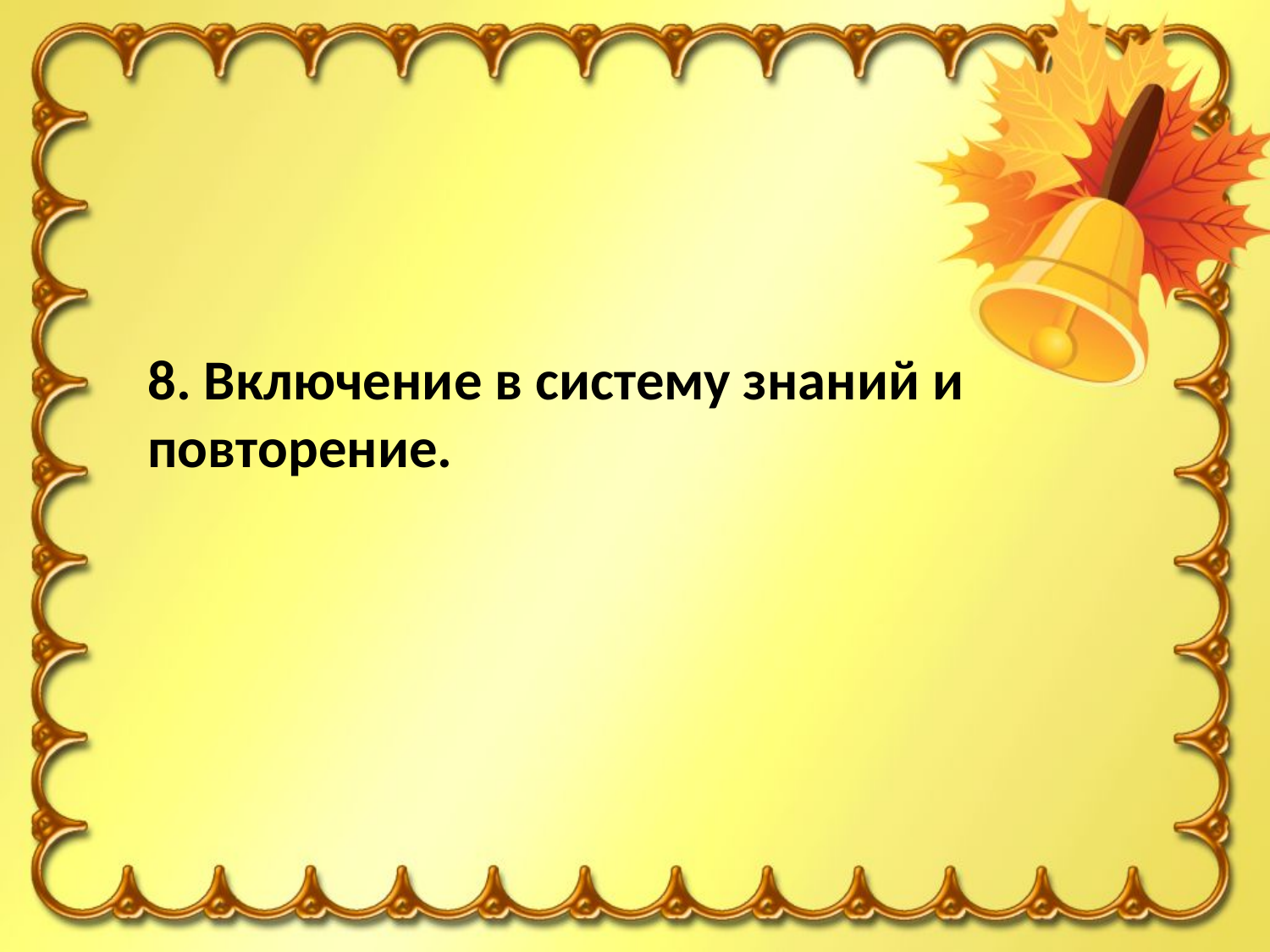

8. Включение в систему знаний и повторение.